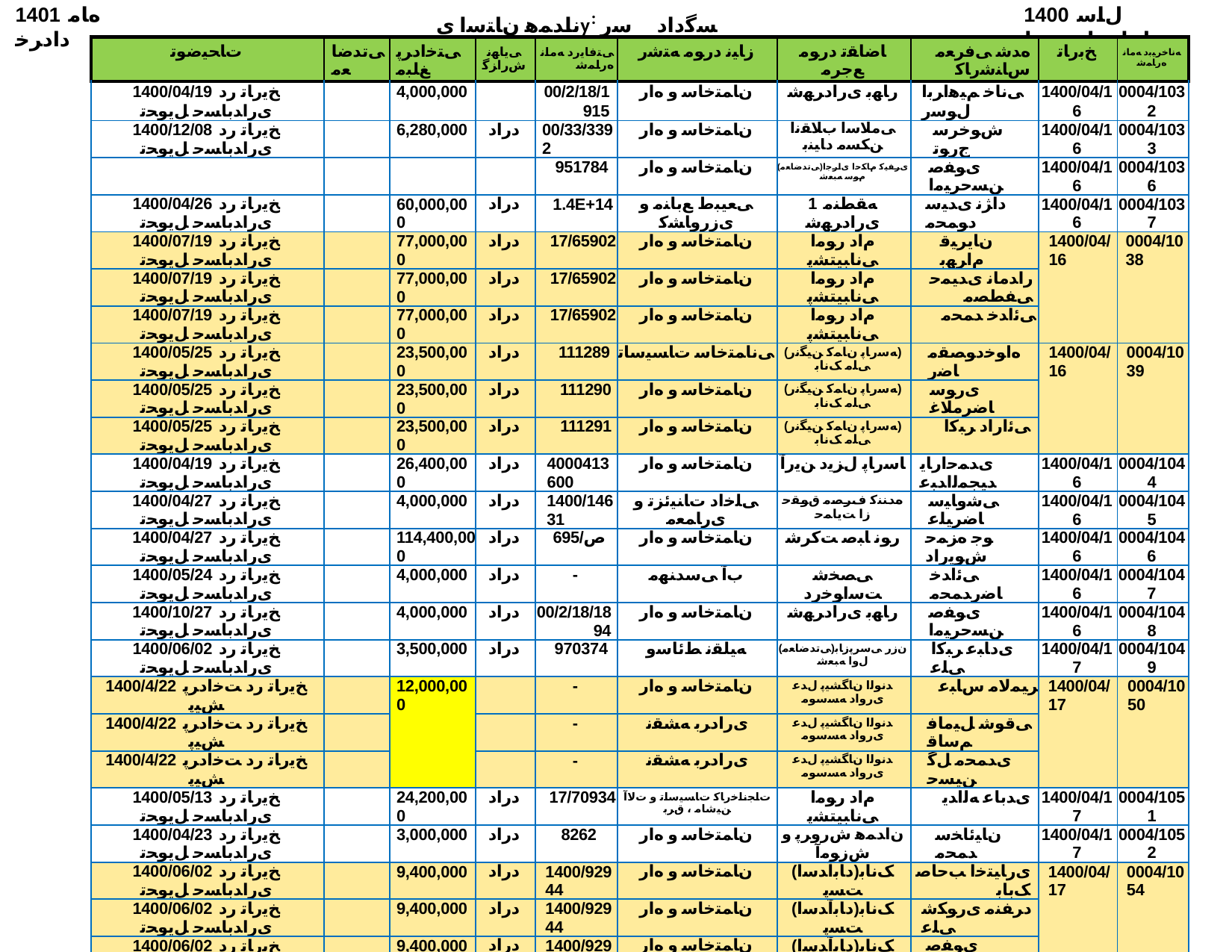

1401 ﻩﺎﻣ ﺩﺍﺩﺮﺧ
ناﺪﻤﻫ نﺎﺘﺳا یy: ﺴﮔداد  ﺳر نﺎﺳﺎﻨﺷرﺎ✓ نﻮﻧﺎ✓
1400 ﻝﺎﺳ ﺕﺎﻋﺎﺟﺭﺍ ﺖﺴﻴﻟ
| ﺕﺎﺤﻴﺿﻮﺗ | ﯽﺗﺪﺿﺎﻌﻣ | ﯽﺘﺧﺍﺩﺮﭘ ﻎﻠﺒﻣ | ﯽﻳﺎﻬﻧ ﺵﺭﺍﺰﮔ | ﯽﺘﻓﺎﻳﺭﺩ ﻪﻣﺎﻧ ﻩﺭﺎﻤﺷ | ﺯﺎﻴﻧ ﺩﺭﻮﻣ ﻪﺘﺷﺭ | ﺎﺿﺎﻘﺗ ﺩﺭﻮﻣ ﻊﺟﺮﻣ | ﻩﺪﺷ ﯽﻓﺮﻌﻣ ﺱﺎﻨﺷﺭﺎﮐ | ﺦﺑﺭﺎﺗ | ﻪﻧﺎﺧﺮﻴﺑﺩ ﻪﻣﺎﻧ ﻩﺭﺎﻤﺷ |
| --- | --- | --- | --- | --- | --- | --- | --- | --- | --- |
| 1400/04/19 ﺦﻳﺭﺎﺗ ﺭﺩ یﺭﺍﺪﺑﺎﺴﺣ ﻞﻳﻮﺤﺗ |  | 4,000,000 |  | 00/2/18/1915 | ﻥﺎﻤﺘﺧﺎﺳ ﻭ ﻩﺍﺭ | ﺭﺎﻬﺑ یﺭﺍﺩﺮﻬﺷ | ﯽﻧﺎﺧ ﻢﻴﻫﺍﺮﺑﺍ ﻝﻮﺳﺭ | 1400/04/16 | 0004/1032 |
| 1400/12/08 ﺦﻳﺭﺎﺗ ﺭﺩ یﺭﺍﺪﺑﺎﺴﺣ ﻞﻳﻮﺤﺗ |  | 6,280,000 | ﺩﺭﺍﺩ | 00/33/3392 | ﻥﺎﻤﺘﺧﺎﺳ ﻭ ﻩﺍﺭ | ﯽﻣﻼﺳﺍ ﺏﻼﻘﻧﺍ ﻦﮑﺴﻣ ﺩﺎﻴﻨﺑ | ﺵﻮﺧﺮﺳ ﺝﺭﻮﺗ | 1400/04/16 | 0004/1033 |
|  |  |  |  | 951784 | ﻥﺎﻤﺘﺧﺎﺳ ﻭ ﻩﺍﺭ | (ﯽﺗﺪﺿﺎﻌﻣ)یﺮﻔﻴﮐ ﻡﺎﮑﺣﺍ یﺍﺮﺟﺍ ﻡﻮﺳ ﻪﺒﻌﺷ | یﻮﻔﺻ ﻦﺴﺣﺮﻴﻣﺍ | 1400/04/16 | 0004/1036 |
| 1400/04/26 ﺦﻳﺭﺎﺗ ﺭﺩ یﺭﺍﺪﺑﺎﺴﺣ ﻞﻳﻮﺤﺗ |  | 60,000,000 | ﺩﺭﺍﺩ | 1.4E+14 | ﯽﻌﻴﺒﻁ ﻊﺑﺎﻨﻣ ﻭ یﺯﺭﻭﺎﺸﮐ | 1 ﻪﻘﻄﻨﻣ یﺭﺍﺩﺮﻬﺷ | ﺩﺍﮋﻧ یﺪﻴﺳ ﺩﻮﻤﺤﻣ | 1400/04/16 | 0004/1037 |
| 1400/07/19 ﺦﻳﺭﺎﺗ ﺭﺩ یﺭﺍﺪﺑﺎﺴﺣ ﻞﻳﻮﺤﺗ |  | 77,000,000 | ﺩﺭﺍﺩ | 17/65902 | ﻥﺎﻤﺘﺧﺎﺳ ﻭ ﻩﺍﺭ | ﻡﺍﺩ ﺭﻮﻣﺍ ﯽﻧﺎﺒﻴﺘﺸﭘ | ﻥﺎﻳﺮﻴﻗ ﻡﺍﺮﻬﺑ | 1400/04/16 | 0004/1038 |
| 1400/07/19 ﺦﻳﺭﺎﺗ ﺭﺩ یﺭﺍﺪﺑﺎﺴﺣ ﻞﻳﻮﺤﺗ |  | 77,000,000 | ﺩﺭﺍﺩ | 17/65902 | ﻥﺎﻤﺘﺧﺎﺳ ﻭ ﻩﺍﺭ | ﻡﺍﺩ ﺭﻮﻣﺍ ﯽﻧﺎﺒﻴﺘﺸﭘ | ﺭﺍﺪﻣﺎﻧ یﺪﻴﻤﺣ ﯽﻔﻄﺼﻣ |  |  |
| 1400/07/19 ﺦﻳﺭﺎﺗ ﺭﺩ یﺭﺍﺪﺑﺎﺴﺣ ﻞﻳﻮﺤﺗ |  | 77,000,000 | ﺩﺭﺍﺩ | 17/65902 | ﻥﺎﻤﺘﺧﺎﺳ ﻭ ﻩﺍﺭ | ﻡﺍﺩ ﺭﻮﻣﺍ ﯽﻧﺎﺒﻴﺘﺸﭘ | ﯽﺋﺍﺪﺧ ﺪﻤﺤﻣ |  |  |
| 1400/05/25 ﺦﻳﺭﺎﺗ ﺭﺩ یﺭﺍﺪﺑﺎﺴﺣ ﻞﻳﻮﺤﺗ |  | 23,500,000 | ﺩﺭﺍﺩ | 111289 | ﯽﻧﺎﻤﺘﺧﺎﺳ ﺕﺎﺴﻴﺳﺎﺗ | (ﻪﺳﺭﺎﭘ ﻥﺎﻤﮐ ﻦﻴﮕﻧﺭ) ﯽﻠﻣ ﮏﻧﺎﺑ | ﻩﺍﻮﺧﺩﻮﺼﻘﻣ ﺎﺿﺭ | 1400/04/16 | 0004/1039 |
| 1400/05/25 ﺦﻳﺭﺎﺗ ﺭﺩ یﺭﺍﺪﺑﺎﺴﺣ ﻞﻳﻮﺤﺗ |  | 23,500,000 | ﺩﺭﺍﺩ | 111290 | ﻥﺎﻤﺘﺧﺎﺳ ﻭ ﻩﺍﺭ | (ﻪﺳﺭﺎﭘ ﻥﺎﻤﮐ ﻦﻴﮕﻧﺭ) ﯽﻠﻣ ﮏﻧﺎﺑ | یﺭﻮﺳ ﺎﺿﺮﻣﻼﻏ |  |  |
| 1400/05/25 ﺦﻳﺭﺎﺗ ﺭﺩ یﺭﺍﺪﺑﺎﺴﺣ ﻞﻳﻮﺤﺗ |  | 23,500,000 | ﺩﺭﺍﺩ | 111291 | ﻥﺎﻤﺘﺧﺎﺳ ﻭ ﻩﺍﺭ | (ﻪﺳﺭﺎﭘ ﻥﺎﻤﮐ ﻦﻴﮕﻧﺭ) ﯽﻠﻣ ﮏﻧﺎﺑ | ﯽﺋﺍﺭﺍﺩ ﺮﺒﮐﺍ |  |  |
| 1400/04/19 ﺦﻳﺭﺎﺗ ﺭﺩ یﺭﺍﺪﺑﺎﺴﺣ ﻞﻳﻮﺤﺗ |  | 26,400,000 | ﺩﺭﺍﺩ | 4000413600 | ﻥﺎﻤﺘﺧﺎﺳ ﻭ ﻩﺍﺭ | ﺎﺳﺭﺎﭘ ﻝﺰﻳﺩ ﻦﻳﺭﺁ | یﺪﻤﺣﺍﺭﺎﻳ ﺪﻴﺠﻤﻟﺍﺪﺒﻋ | 1400/04/16 | 0004/1044 |
| 1400/04/27 ﺦﻳﺭﺎﺗ ﺭﺩ یﺭﺍﺪﺑﺎﺴﺣ ﻞﻳﻮﺤﺗ |  | 4,000,000 | ﺩﺭﺍﺩ | 1400/14631 | ﯽﻠﺧﺍﺩ ﺕﺎﻨﻴﺋﺰﺗ ﻭ یﺭﺎﻤﻌﻣ | ﻩﺪﻨﻨﮐ ﻑﺮﺼﻣ ﻕﻮﻘﺣ ﺯﺍ ﺖﻳﺎﻤﺣ | ﯽﺷﻭﺎﻴﺳ ﺎﺿﺮﻴﻠﻋ | 1400/04/16 | 0004/1045 |
| 1400/04/27 ﺦﻳﺭﺎﺗ ﺭﺩ یﺭﺍﺪﺑﺎﺴﺣ ﻞﻳﻮﺤﺗ |  | 114,400,000 | ﺩﺭﺍﺩ | 695/ﺹ | ﻥﺎﻤﺘﺧﺎﺳ ﻭ ﻩﺍﺭ | ﺭﻮﻧ ﺎﺒﺻ ﺖﮐﺮﺷ | ﻮﺟ ﻩﺰﻤﺣ ﺵﻮﻳﺭﺍﺩ | 1400/04/16 | 0004/1046 |
| 1400/05/24 ﺦﻳﺭﺎﺗ ﺭﺩ یﺭﺍﺪﺑﺎﺴﺣ ﻞﻳﻮﺤﺗ |  | 4,000,000 | ﺩﺭﺍﺩ | - | ﺏﺁ ﯽﺳﺪﻨﻬﻣ | ﯽﺼﺨﺷ ﺖﺳﺍﻮﺧﺭﺩ | ﯽﺋﺍﺪﺧ ﺎﺿﺭﺪﻤﺤﻣ | 1400/04/16 | 0004/1047 |
| 1400/10/27 ﺦﻳﺭﺎﺗ ﺭﺩ یﺭﺍﺪﺑﺎﺴﺣ ﻞﻳﻮﺤﺗ |  | 4,000,000 | ﺩﺭﺍﺩ | 00/2/18/1894 | ﻥﺎﻤﺘﺧﺎﺳ ﻭ ﻩﺍﺭ | ﺭﺎﻬﺑ یﺭﺍﺩﺮﻬﺷ | یﻮﻔﺻ ﻦﺴﺣﺮﻴﻣﺍ | 1400/04/16 | 0004/1048 |
| 1400/06/02 ﺦﻳﺭﺎﺗ ﺭﺩ یﺭﺍﺪﺑﺎﺴﺣ ﻞﻳﻮﺤﺗ |  | 3,500,000 | ﺩﺭﺍﺩ | 970374 | ﻪﻴﻠﻘﻧ ﻂﺋﺎﺳﻭ | (ﯽﺗﺪﺿﺎﻌﻣ)ﻥﺯﺭ ﯽﺳﺮﭘﺯﺎﺑ ﻝﻭﺍ ﻪﺒﻌﺷ | یﺩﺎﺒﻋ ﺮﺒﮐﺍ ﯽﻠﻋ | 1400/04/17 | 0004/1049 |
| 1400/4/22 ﺦﻳﺭﺎﺗ ﺭﺩ ﺖﺧﺍﺩﺮﭘ ﺶﻴﭘ |  | 12,000,000 |  | - | ﻥﺎﻤﺘﺧﺎﺳ ﻭ ﻩﺍﺭ | ﺪﻧﻮﻟﺍ ﻥﺎﮕﺸﻴﭘ ﻝﺪﻋ یﺭﻭﺍﺩ ﻪﺴﺳﻮﻣ | ﺮﻴﻤﻟﺎﻣ ﺱﺎﺒﻋ | 1400/04/17 | 0004/1050 |
| 1400/4/22 ﺦﻳﺭﺎﺗ ﺭﺩ ﺖﺧﺍﺩﺮﭘ ﺶﻴﭘ |  |  |  | - | یﺭﺍﺩﺮﺑ ﻪﺸﻘﻧ | ﺪﻧﻮﻟﺍ ﻥﺎﮕﺸﻴﭘ ﻝﺪﻋ یﺭﻭﺍﺩ ﻪﺴﺳﻮﻣ | ﯽﻗﻮﺷ ﻞﻴﻣﺎﻓ ﻢﺳﺎﻗ |  |  |
| 1400/4/22 ﺦﻳﺭﺎﺗ ﺭﺩ ﺖﺧﺍﺩﺮﭘ ﺶﻴﭘ |  |  |  | - | یﺭﺍﺩﺮﺑ ﻪﺸﻘﻧ | ﺪﻧﻮﻟﺍ ﻥﺎﮕﺸﻴﭘ ﻝﺪﻋ یﺭﻭﺍﺩ ﻪﺴﺳﻮﻣ | یﺪﻤﺤﻣ ﻞﮔ ﻦﻴﺴﺣ |  |  |
| 1400/05/13 ﺦﻳﺭﺎﺗ ﺭﺩ یﺭﺍﺪﺑﺎﺴﺣ ﻞﻳﻮﺤﺗ |  | 24,200,000 | ﺩﺭﺍﺩ | 17/70934 | ﺕﺎﺠﻧﺎﺧﺭﺎﮐ ﺕﺎﺴﻴﺳﺎﺗ ﻭ ﺕﻻﺁ ﻦﻴﺷﺎﻣ ، ﻕﺮﺑ | ﻡﺍﺩ ﺭﻮﻣﺍ ﯽﻧﺎﺒﻴﺘﺸﭘ | یﺪﺑﺎﻋ ﻪﻟﺍﺪﻳ | 1400/04/17 | 0004/1051 |
| 1400/04/23 ﺦﻳﺭﺎﺗ ﺭﺩ یﺭﺍﺪﺑﺎﺴﺣ ﻞﻳﻮﺤﺗ |  | 3,000,000 | ﺩﺭﺍﺩ | 8262 | ﻥﺎﻤﺘﺧﺎﺳ ﻭ ﻩﺍﺭ | ﻥﺍﺪﻤﻫ ﺵﺭﻭﺮﭘ ﻭ ﺵﺯﻮﻣﺁ | ﻥﺎﻴﺋﺎﺨﺳ ﺪﻤﺤﻣ | 1400/04/17 | 0004/1052 |
| 1400/06/02 ﺦﻳﺭﺎﺗ ﺭﺩ یﺭﺍﺪﺑﺎﺴﺣ ﻞﻳﻮﺤﺗ |  | 9,400,000 | ﺩﺭﺍﺩ | 1400/92944 | ﻥﺎﻤﺘﺧﺎﺳ ﻭ ﻩﺍﺭ | (ﺩﺎﺑﺁﺪﺳﺍ)ﮏﻧﺎﺑ ﺖﺴﭘ | یﺭﺎﻴﺘﺧﺍ ﺐﺣﺎﺻ ﮏﺑﺎﺑ | 1400/04/17 | 0004/1054 |
| 1400/06/02 ﺦﻳﺭﺎﺗ ﺭﺩ یﺭﺍﺪﺑﺎﺴﺣ ﻞﻳﻮﺤﺗ |  | 9,400,000 | ﺩﺭﺍﺩ | 1400/92944 | ﻥﺎﻤﺘﺧﺎﺳ ﻭ ﻩﺍﺭ | (ﺩﺎﺑﺁﺪﺳﺍ)ﮏﻧﺎﺑ ﺖﺴﭘ | ﺩﺮﻔﻨﻣ یﺭﻮﮑﺷ ﯽﻠﻋ |  |  |
| 1400/06/02 ﺦﻳﺭﺎﺗ ﺭﺩ یﺭﺍﺪﺑﺎﺴﺣ ﻞﻳﻮﺤﺗ |  | 9,400,000 | ﺩﺭﺍﺩ | 1400/92944 | ﻥﺎﻤﺘﺧﺎﺳ ﻭ ﻩﺍﺭ | (ﺩﺎﺑﺁﺪﺳﺍ)ﮏﻧﺎﺑ ﺖﺴﭘ | یﻮﻔﺻ ﻦﻴﺴﺣﺮﻴﻣﺍ |  |  |
| 1400/05/03 ﺦﻳﺭﺎﺗ ﺭﺩ یﺭﺍﺪﺑﺎﺴﺣ ﻞﻳﻮﺤﺗ |  | 5,000,000 | ﺩﺭﺍﺩ | 20214003160 | ﯽﻳﺍﻮﻫ ﺲﮑﻋ ﺮﻴﺴﻔﺗ | 2 ﻪﻘﻄﻨﻣ یﺭﺍﺩﺮﻬﺷ | ﻥﺎﻴﻟﻼﺟ ﻦﻴﺴﺣ | 1400/04/17 | 0004/1055 |
| 1400/04/27 ﺦﻳﺭﺎﺗ ﺭﺩ یﺭﺍﺪﺑﺎﺴﺣ ﻞﻳﻮﺤﺗ |  | 5,000,000 | ﺩﺭﺍﺩ | 20214003153 | ﯽﻳﺍﻮﻫ ﺲﮑﻋ ﺮﻴﺴﻔﺗ | 2 ﻪﻘﻄﻨﻣ یﺭﺍﺩﺮﻬﺷ | ﺭﻮﭘ ﺝﺮﻓ ﺪﻤﺣﺍ | 1400/04/17 | 0004/1056 |
| 1400/05/15 ﺦﻳﺭﺎﺗﺭﺩ ﺖﺧﺍﺩﺮﭘ ﺶﻴﭘ |  | 5,000,000 |  | 33/456/ﻩ | ﯽﻳﺍﻮﻫ ﺲﮑﻋ ﺮﻴﺴﻔﺗ | ﻥﺍﺪﻤﻫ ﺖﺷﺩ ﺎﻨﻴﺳ ﺖﮐﺮﺷ | ﯽﺋﺎﻧﻭ ﻦﻴﺴﺣ | 1400/04/20 | 0004/1064 |
| 1400/05/03 ﺦﻳﺭﺎﺗ ﺭﺩ یﺭﺍﺪﺑﺎﺴﺣ ﻞﻳﻮﺤﺗ |  | 5,000,000 | ﺩﺭﺍﺩ | 1/1205/99 | ﯽﻳﺍﻮﻫ ﺲﮑﻋ ﺮﻴﺴﻔﺗ | ﻥﺎﻴﺳﺭﺎﭘ یﺎﻨﻴﻣ ﺮﺘﺴﮔ ﺏﺎﺘﻓﺁ | ﯽﺗﺍﻮﻤﺳ یﺪﻬﻣ | 1400/04/20 | 0004/1065 |
| 1400/07/18 ﺦﻳﺭﺎﺗ ﺭﺩ یﺭﺍﺪﺑﺎﺴﺣ ﻞﻳﻮﺤﺗ |  | 5,000,000 | ﺩﺭﺍﺩ | 33/466/ﻩ | ﯽﻳﺍﻮﻫ ﺲﮑﻋ ﺮﻴﺴﻔﺗ | ﻥﺍﺪﻤﻫ ﺖﺷﺩ ﺎﻨﻴﺳ ﺖﮐﺮﺷ | ﯽﻠﻴﻠﺟ ﻦﺴﺣ | 1400/04/20 | 0004/1067 |
| 1400/05/03 ﺦﻳﺭﺎﺗ ﺭﺩ یﺭﺍﺪﺑﺎﺴﺣ ﻞﻳﻮﺤﺗ |  | 5,000,000 | ﺩﺭﺍﺩ | 20214002954 | ﯽﻳﺍﻮﻫ ﺲﮑﻋ ﺮﻴﺴﻔﺗ | 2 ﻪﻘﻄﻨﻣ یﺭﺍﺩﺮﻬﺷ | ﺭﻮﭘ ﺝﺮﻓ ﺪﻤﺣﺍ | 1400/04/20 | 0004/1068 |
| 1400/04/28 ﺦﻳﺭﺎﺗ ﺭﺩ یﺭﺍﺪﺑﺎﺴﺣ ﻞﻳﻮﺤﺗ |  | 5,000,000 | ﺩﺭﺍﺩ | 20214003215 | ﯽﻳﺍﻮﻫ ﺲﮑﻋ ﺮﻴﺴﻔﺗ | 2 ﻪﻘﻄﻨﻣ یﺭﺍﺩﺮﻬﺷ | ﻥﺎﻴﻟﻼﺟ ﻦﻴﺴﺣ | 1400/04/20 | 0004/1069 |
|  |  |  |  | 20214003197 | ﯽﻳﺍﻮﻫ ﺲﮑﻋ ﺮﻴﺴﻔﺗ | 2 ﻪﻘﻄﻨﻣ یﺭﺍﺩﺮﻬﺷ | ﻥﺎﻴﻟﻼﺟ ﻦﻴﺴﺣ | 1400/04/20 | 0004/1070 |
| 1400/04/26 ﺦﻳﺭﺎﺗ ﺭﺩ یﺭﺍﺪﺑﺎﺴﺣ ﻞﻳﻮﺤﺗ |  | 4,000,000 |  | 00/2/18/1323 | ﻥﺎﻤﺘﺧﺎﺳ ﻭ ﻩﺍﺭ | ﺭﺎﻬﺑ یﺭﺍﺩﺮﻬﺷ | ﯽﻧﺎﺧ ﻢﻴﻫﺍﺮﺑﺍ ﻝﻮﺳﺭ | 1400/04/20 | 0004/1072 |
| 1400/06/22 ﺦﻳﺭﺎﺗ ﺭﺩ یﺭﺍﺪﺑﺎﺴﺣ ﻞﻳﻮﺤﺗ |  | 4,000,000 | ﺩﺭﺍﺩ | 99/2/01/1789 | ﻥﺎﻤﺘﺧﺎﺳ ﻭ ﻩﺍﺭ | ﻥﺎﻗﺭﻮﺟ یﺭﺍﺩﺮﻬﺷ | یﺪﻨﻣﻭﺮﺑﺁ ﺪﻤﺣﺍ ﺪﻴﺳ | 1400/04/22 | 0004/1085 |
| 1400/04/29 ﺦﻳﺭﺎﺗ ﺭﺩ یﺭﺍﺪﺑﺎﺴﺣ ﻞﻳﻮﺤﺗ |  | 90,000,000 | ﺩﺭﺍﺩ | 14002/146/2030 | ﻥﺎﻤﺘﺧﺎﺳ ﻭ ﻩﺍﺭ | ﯽﮕﻨﻫﺮﻓ ﺙﺍﺮﻴﻣ ﻥﺎﻣﺯﺎﺳ | ﻥﺎﻴﻟﻼﺟ ﻦﻴﺴﺣ | 1400/04/22 | 0004/1086 |
| 1400/04/29 ﺦﻳﺭﺎﺗ ﺭﺩ یﺭﺍﺪﺑﺎﺴﺣ ﻞﻳﻮﺤﺗ |  | 90,000,000 | ﺩﺭﺍﺩ | 14002/146/2030 | ﻥﺎﻤﺘﺧﺎﺳ ﻭ ﻩﺍﺭ | ﯽﮕﻨﻫﺮﻓ ﺙﺍﺮﻴﻣ ﻥﺎﻣﺯﺎﺳ | ﯽﻧﺎﺧ ﺩﻮﻌﺴﻣﺪﻤﺤﻣ |  |  |
| 1400/04/29 ﺦﻳﺭﺎﺗ ﺭﺩ یﺭﺍﺪﺑﺎﺴﺣ ﻞﻳﻮﺤﺗ |  | 90,000,000 | ﺩﺭﺍﺩ | 14002/146/2030 | ﻥﺎﻤﺘﺧﺎﺳ ﻭ ﻩﺍﺭ | ﯽﮕﻨﻫﺮﻓ ﺙﺍﺮﻴﻣ ﻥﺎﻣﺯﺎﺳ | ﺍﻭﺁ یﺮﻬﻈﻣ یﺪﻬﻣ ﺪﻤﺤﻣ |  |  |
| 1400/04/29 ﺦﻳﺭﺎﺗ ﺭﺩ یﺭﺍﺪﺑﺎﺴﺣ ﻞﻳﻮﺤﺗ |  | 40,000,000 | ﺩﺭﺍﺩ | 14002/146/2032 | ﻥﺎﻤﺘﺧﺎﺳ ﻭ ﻩﺍﺭ | ﯽﮕﻨﻫﺮﻓ ﺙﺍﺮﻴﻣ ﻥﺎﻣﺯﺎﺳ | ﻥﺎﻴﻟﻼﺟ ﻦﻴﺴﺣ | 1400/04/22 | 0004/1087 |